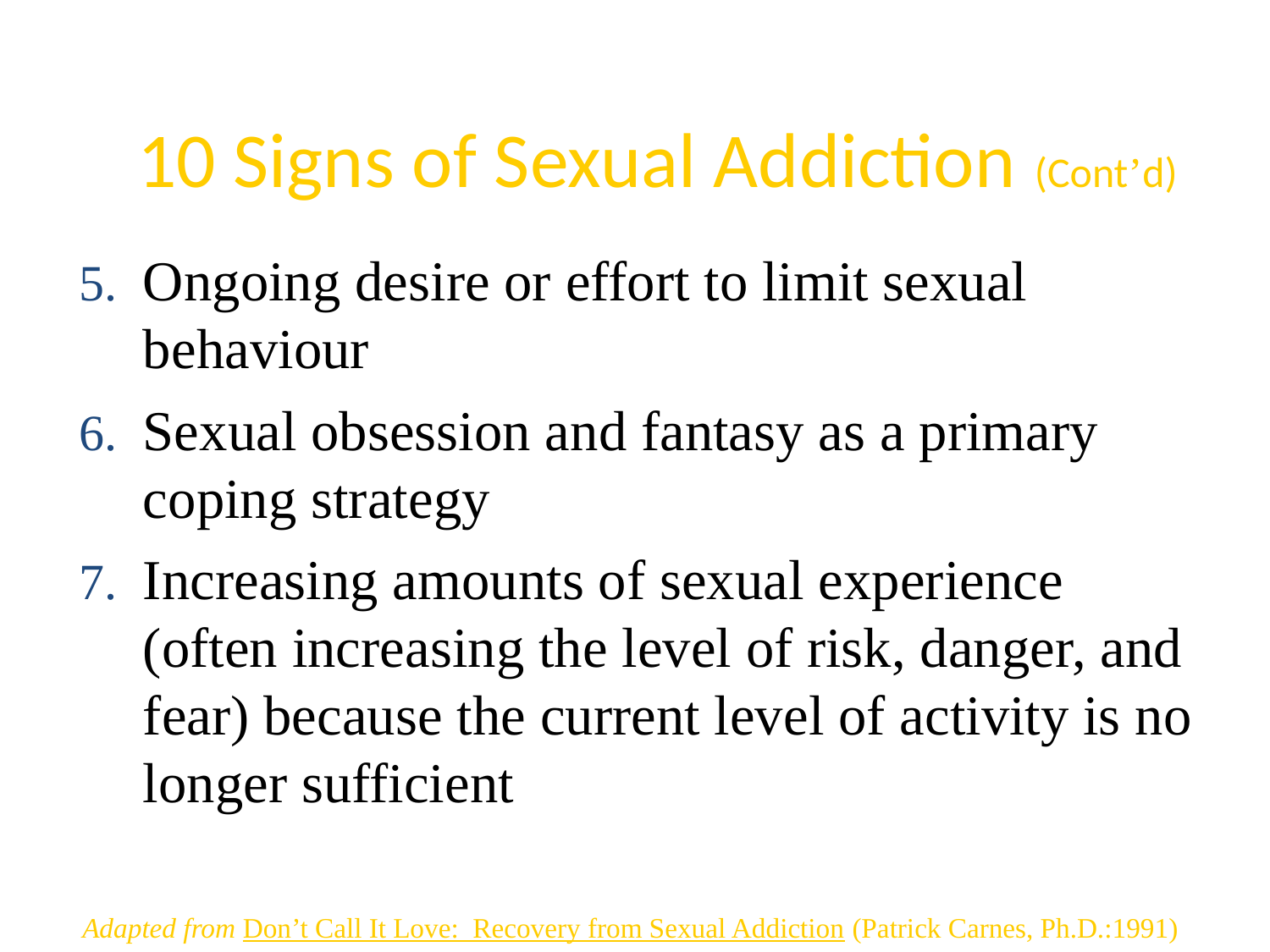

# 10 Signs of Sexual Addiction (Cont’d)
Ongoing desire or effort to limit sexual behaviour
Sexual obsession and fantasy as a primary coping strategy
Increasing amounts of sexual experience (often increasing the level of risk, danger, and fear) because the current level of activity is no longer sufficient
Adapted from Don’t Call It Love:  Recovery from Sexual Addiction (Patrick Carnes, Ph.D.:1991)